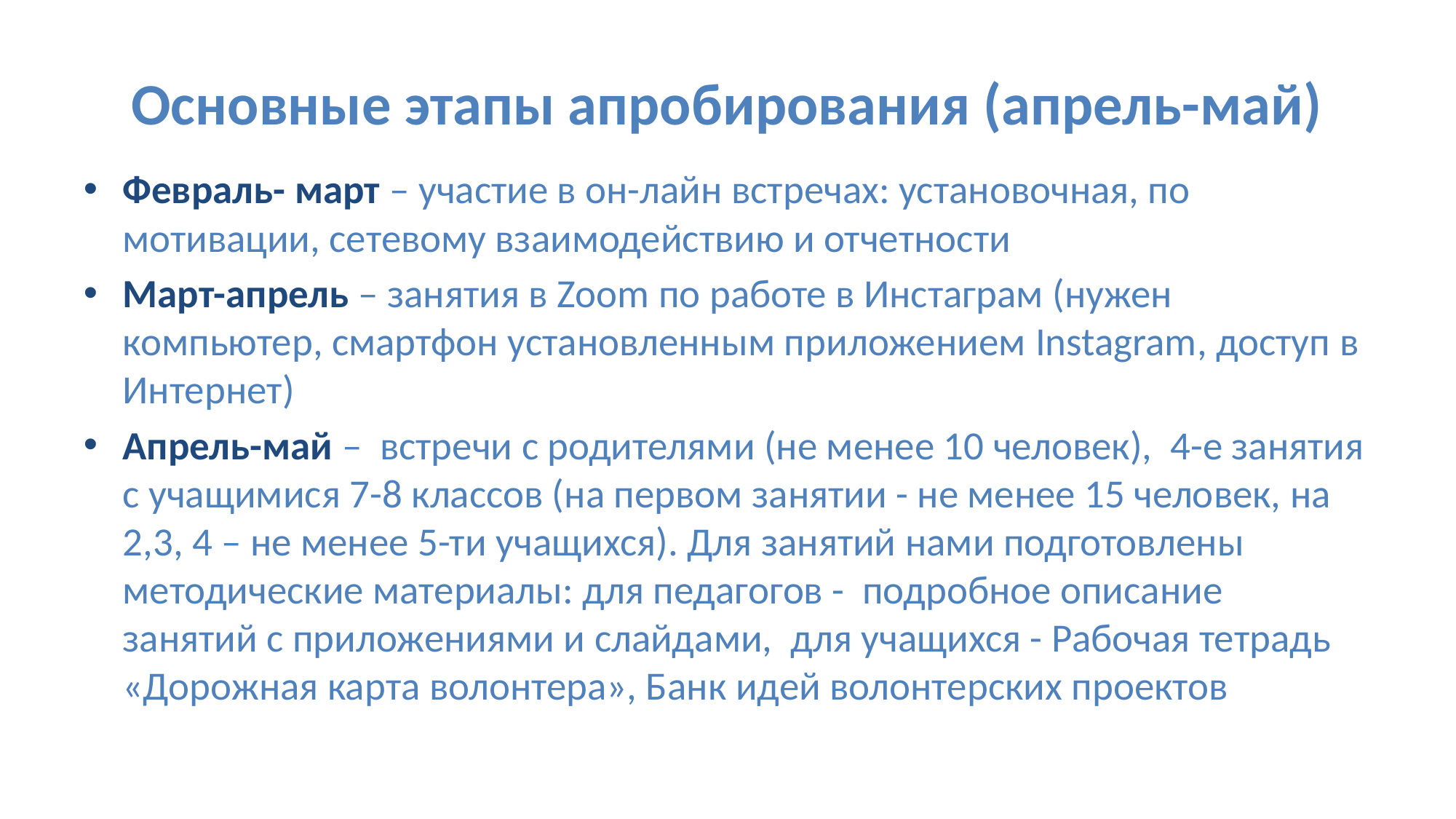

# Основные этапы апробирования (апрель-май)
Февраль- март – участие в он-лайн встречах: установочная, по мотивации, сетевому взаимодействию и отчетности
Март-апрель – занятия в Zoom по работе в Инстаграм (нужен компьютер, смартфон установленным приложением Instagram, доступ в Интернет)
Апрель-май –  встречи с родителями (не менее 10 человек),  4-е занятия с учащимися 7-8 классов (на первом занятии - не менее 15 человек, на 2,3, 4 – не менее 5-ти учащихся). Для занятий нами подготовлены методические материалы: для педагогов -  подробное описание  занятий с приложениями и слайдами,  для учащихся - Рабочая тетрадь «Дорожная карта волонтера», Банк идей волонтерских проектов